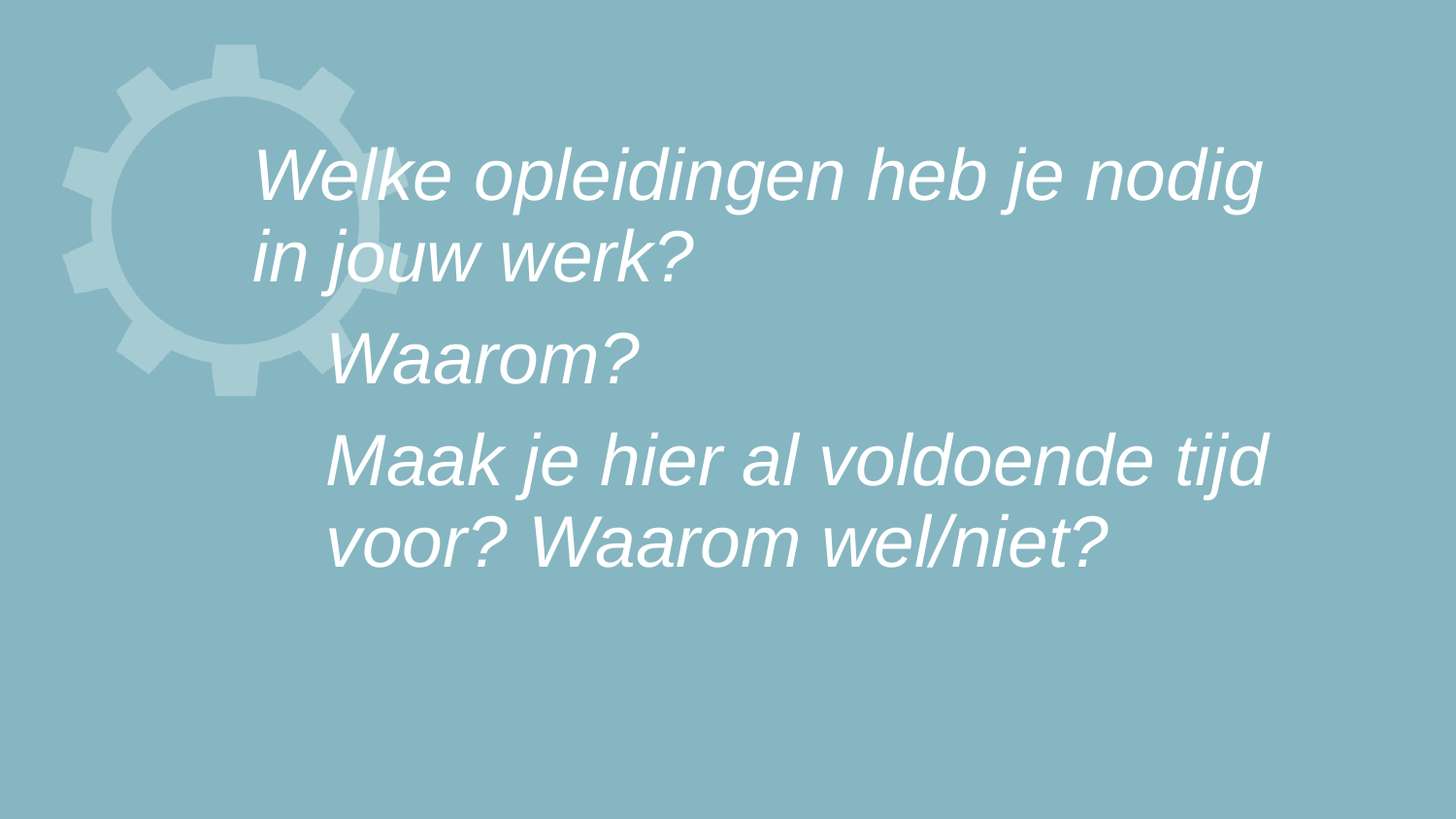

Welke opleidingen heb je nodig in jouw werk?
Waarom?
Maak je hier al voldoende tijd voor? Waarom wel/niet?